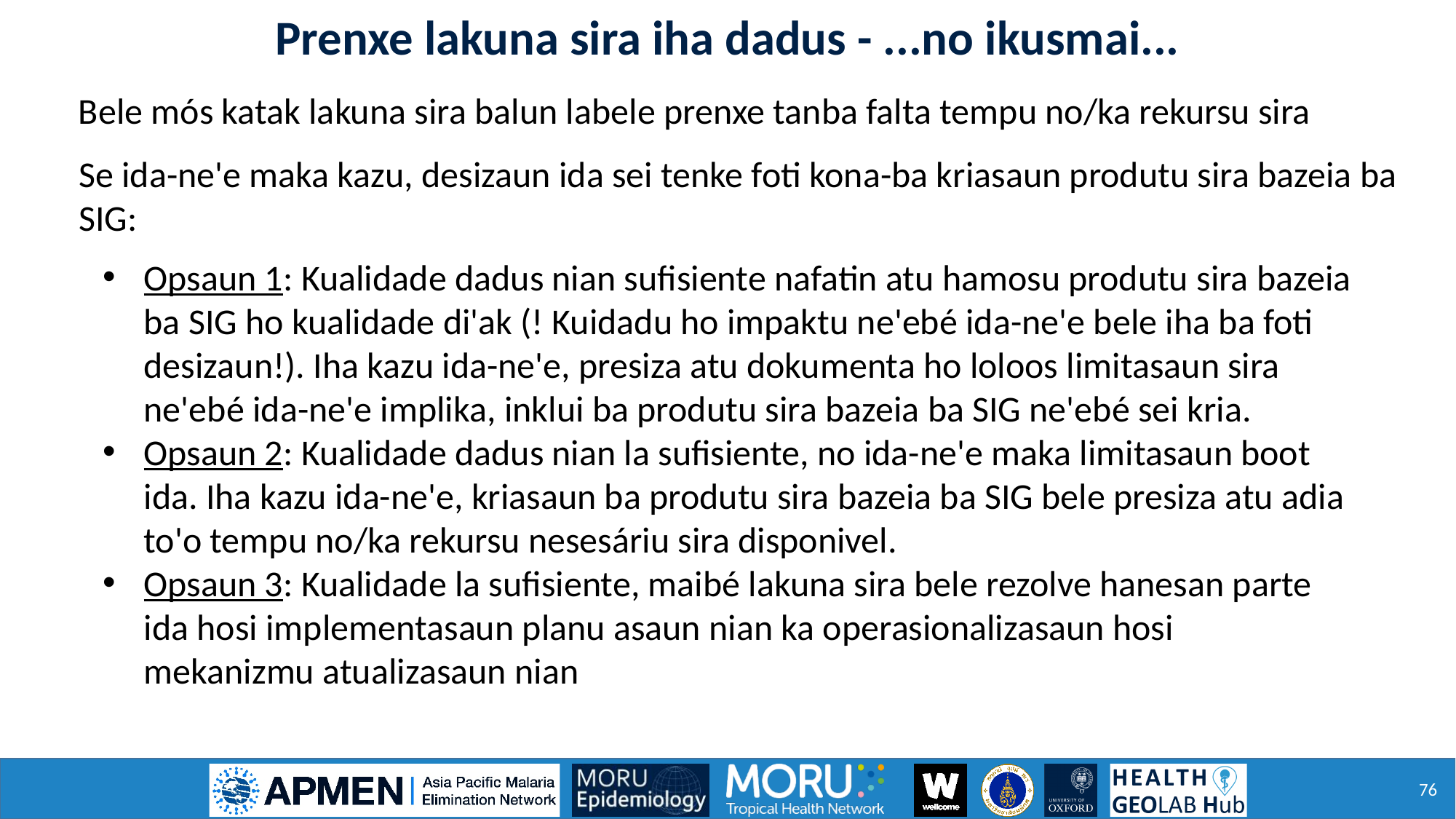

Prenxe lakuna sira iha dadus - ...no ikusmai...
Bele mós katak lakuna sira balun labele prenxe tanba falta tempu no/ka rekursu sira
Se ida-ne'e maka kazu, desizaun ida sei tenke foti kona-ba kriasaun produtu sira bazeia ba SIG:
Opsaun 1: Kualidade dadus nian sufisiente nafatin atu hamosu produtu sira bazeia ba SIG ho kualidade di'ak (! Kuidadu ho impaktu ne'ebé ida-ne'e bele iha ba foti desizaun!). Iha kazu ida-ne'e, presiza atu dokumenta ho loloos limitasaun sira ne'ebé ida-ne'e implika, inklui ba produtu sira bazeia ba SIG ne'ebé sei kria.
Opsaun 2: Kualidade dadus nian la sufisiente, no ida-ne'e maka limitasaun boot ida. Iha kazu ida-ne'e, kriasaun ba produtu sira bazeia ba SIG bele presiza atu adia to'o tempu no/ka rekursu nesesáriu sira disponivel.
Opsaun 3: Kualidade la sufisiente, maibé lakuna sira bele rezolve hanesan parte ida hosi implementasaun planu asaun nian ka operasionalizasaun hosi mekanizmu atualizasaun nian
76